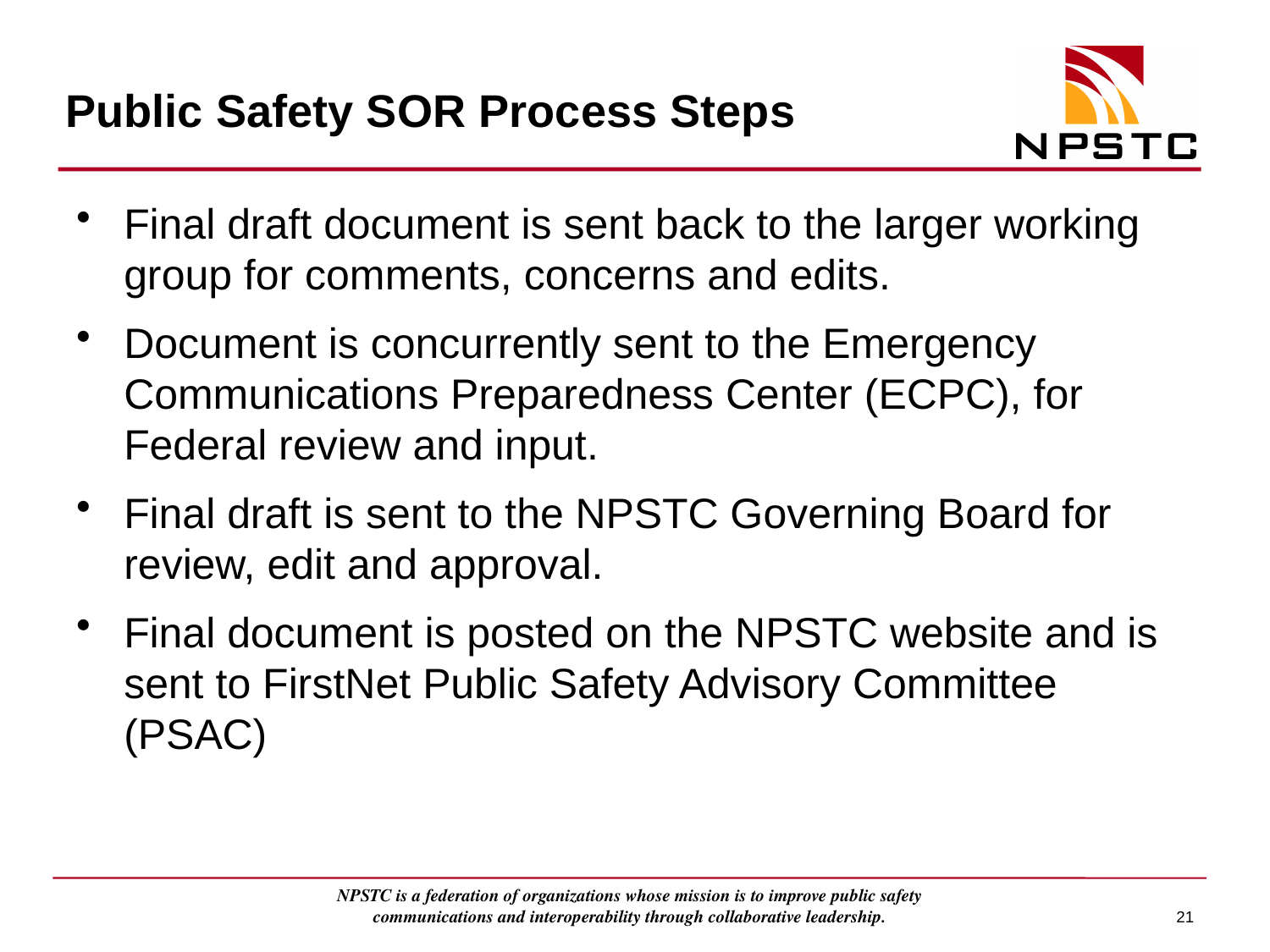

# Public Safety SOR Process Steps
Final draft document is sent back to the larger working  group for comments, concerns and edits.
Document is concurrently sent to the Emergency Communications Preparedness Center (ECPC), for Federal review and input.
Final draft is sent to the NPSTC Governing Board for review, edit and approval.
Final document is posted on the NPSTC website and is sent to FirstNet Public Safety Advisory Committee (PSAC)